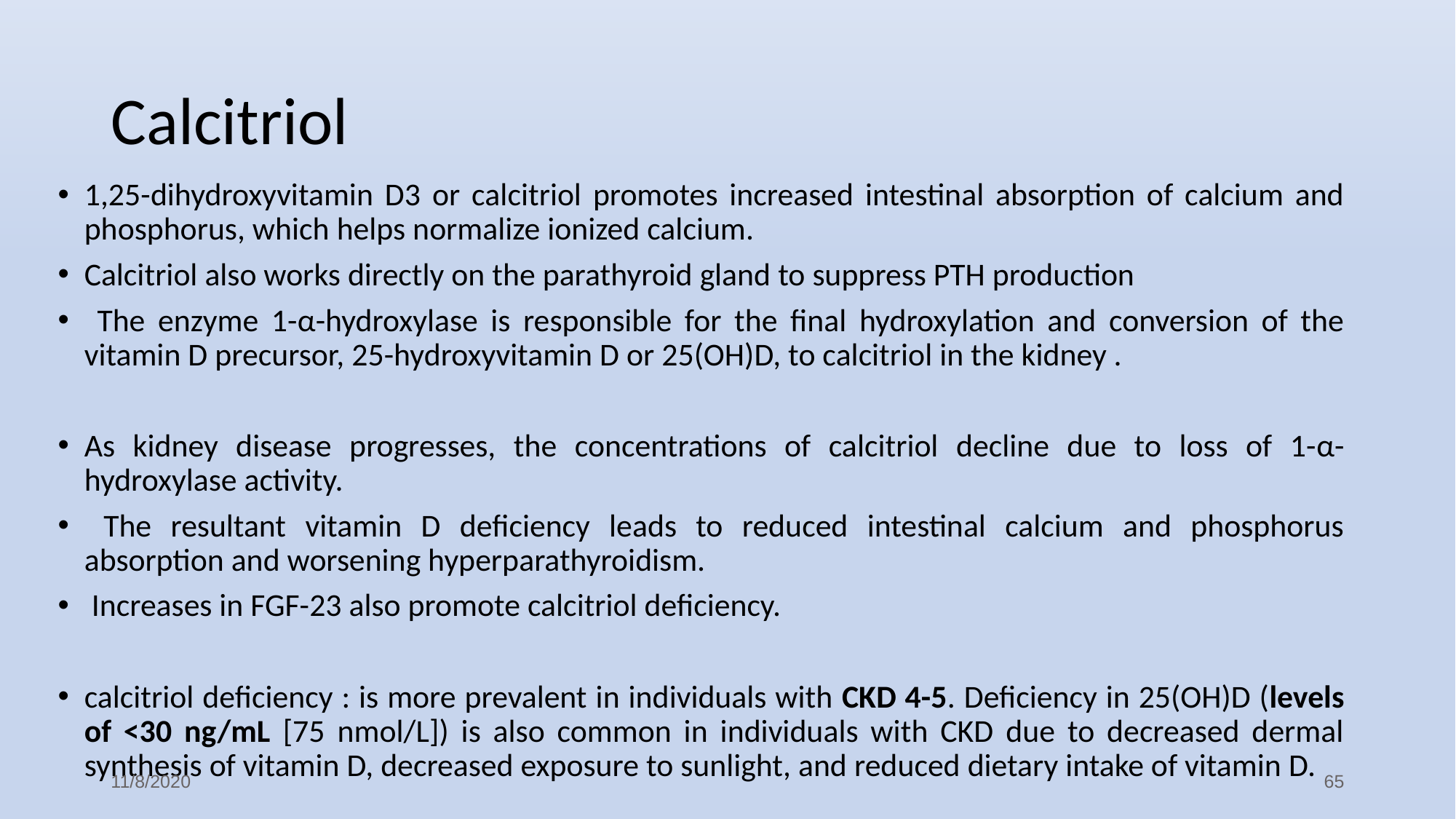

# Calcitriol
1,25-dihydroxyvitamin D3 or calcitriol promotes increased intestinal absorption of calcium and phosphorus, which helps normalize ionized calcium.
Calcitriol also works directly on the parathyroid gland to suppress PTH production
 The enzyme 1-α-hydroxylase is responsible for the final hydroxylation and conversion of the vitamin D precursor, 25-hydroxyvitamin D or 25(OH)D, to calcitriol in the kidney .

As kidney disease progresses, the concentrations of calcitriol decline due to loss of 1-α-hydroxylase activity.
 The resultant vitamin D deficiency leads to reduced intestinal calcium and phosphorus absorption and worsening hyperparathyroidism.
 Increases in FGF-23 also promote calcitriol deficiency.

calcitriol deficiency : is more prevalent in individuals with CKD 4-5. Deficiency in 25(OH)D (levels of <30 ng/mL [75 nmol/L]) is also common in individuals with CKD due to decreased dermal synthesis of vitamin D, decreased exposure to sunlight, and reduced dietary intake of vitamin D.

11/8/2020

65